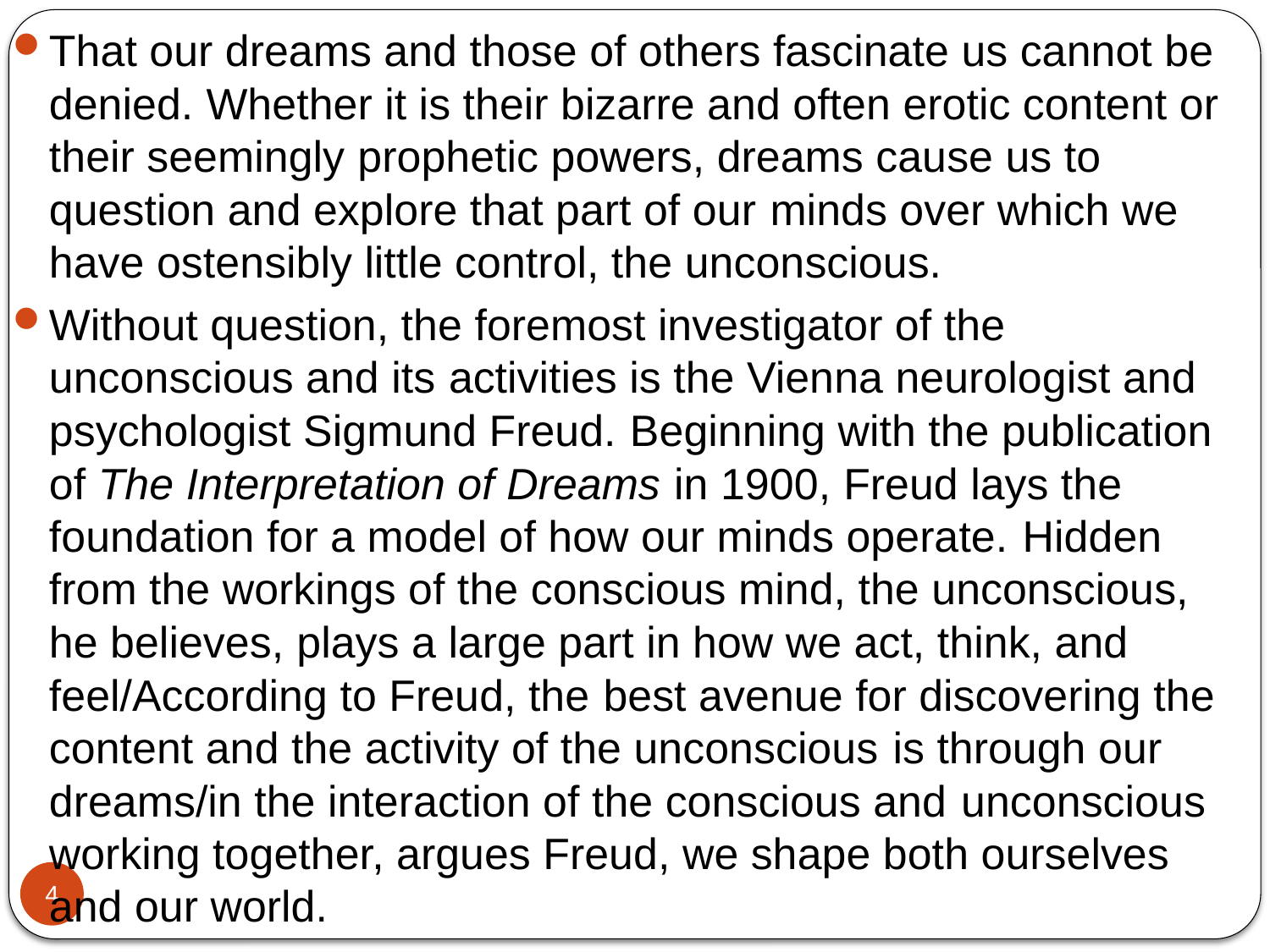

That our dreams and those of others fascinate us cannot be denied. Whether it is their bizarre and often erotic content or their seemingly prophetic powers, dreams cause us to question and explore that part of our minds over which we have ostensibly little control, the unconscious.
Without question, the foremost investigator of the unconscious and its activities is the Vienna neurologist and psychologist Sigmund Freud. Beginning with the publication of The Interpretation of Dreams in 1900, Freud lays the foundation for a model of how our minds operate. Hidden from the workings of the conscious mind, the unconscious, he believes, plays a large part in how we act, think, and feel/According to Freud, the best avenue for discovering the content and the activity of the unconscious is through our dreams/in the interaction of the conscious and unconscious working together, argues Freud, we shape both ourselves and our world.
4